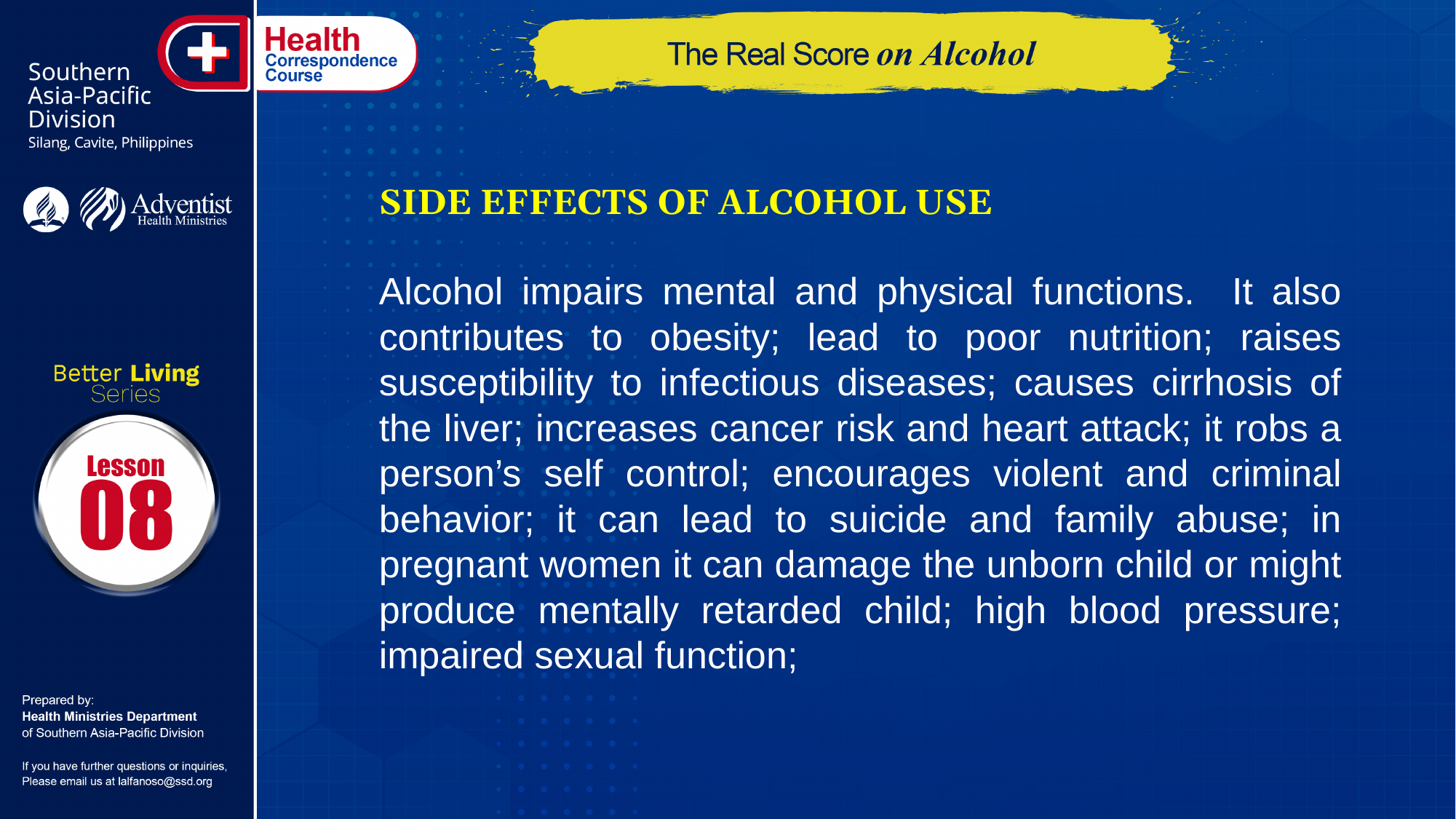

SIDE EFFECTS OF ALCOHOL USE

Alcohol impairs mental and physical functions.  It also contributes to obesity; lead to poor nutrition; raises susceptibility to infectious diseases; causes cirrhosis of the liver; increases cancer risk and heart attack; it robs a person’s self control; encourages violent and criminal behavior; it can lead to suicide and family abuse; in pregnant women it can damage the unborn child or might produce mentally retarded child; high blood pressure; impaired sexual function;